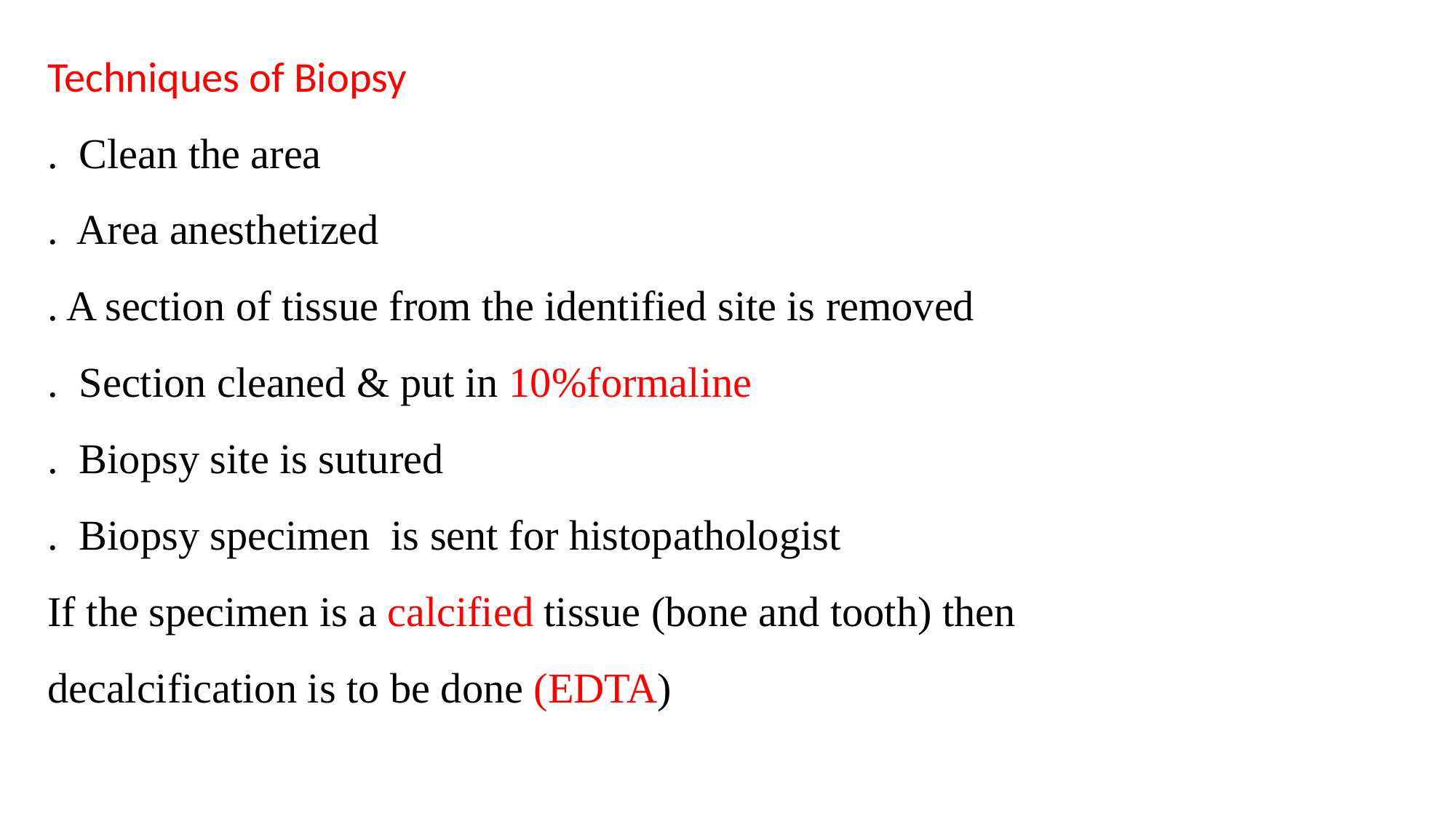

Techniques of Biopsy
.  Clean the area
.  Area anesthetized
. A section of tissue from the identified site is removed
.  Section cleaned & put in 10%formaline
.  Biopsy site is sutured
.  Biopsy specimen  is sent for histopathologist
If the specimen is a calcified tissue (bone and tooth) then decalcification is to be done (EDTA)